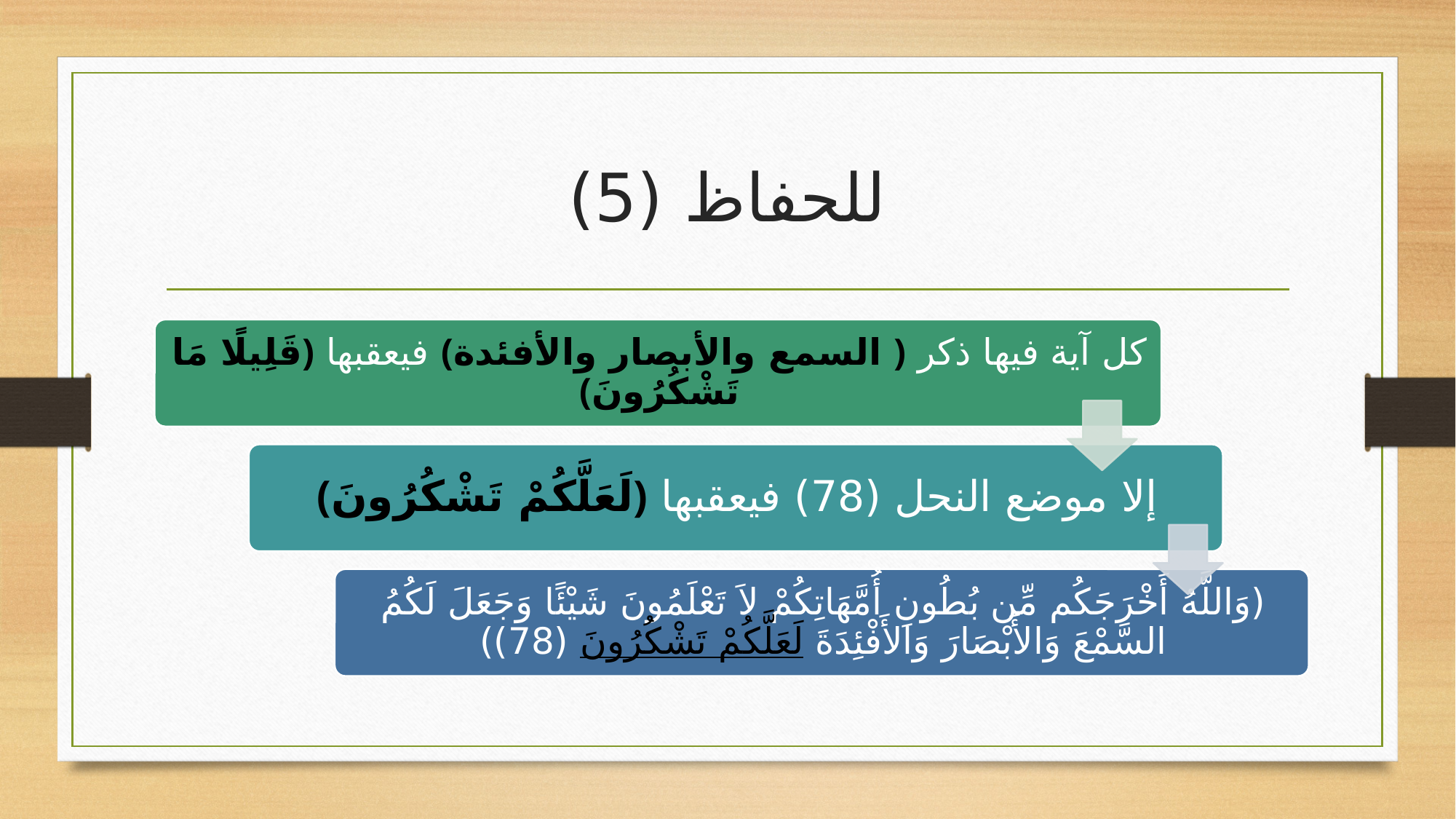

# للحفاظ (5)
كل آية فيها ذكر ﴿ السمع والأبصار والأفئدة﴾ فيعقبها ﴿قَلِيلًا مَا تَشْكُرُونَ﴾
إلا موضع النحل (78) فيعقبها ﴿لَعَلَّكُمْ تَشْكُرُونَ﴾
(وَاللَّهُ أَخْرَجَكُم مِّن بُطُونِ أُمَّهَاتِكُمْ لاَ تَعْلَمُونَ شَيْئًا وَجَعَلَ لَكُمُ السَّمْعَ وَالأَبْصَارَ وَالأَفْئِدَةَ لَعَلَّكُمْ تَشْكُرُونَ (78))